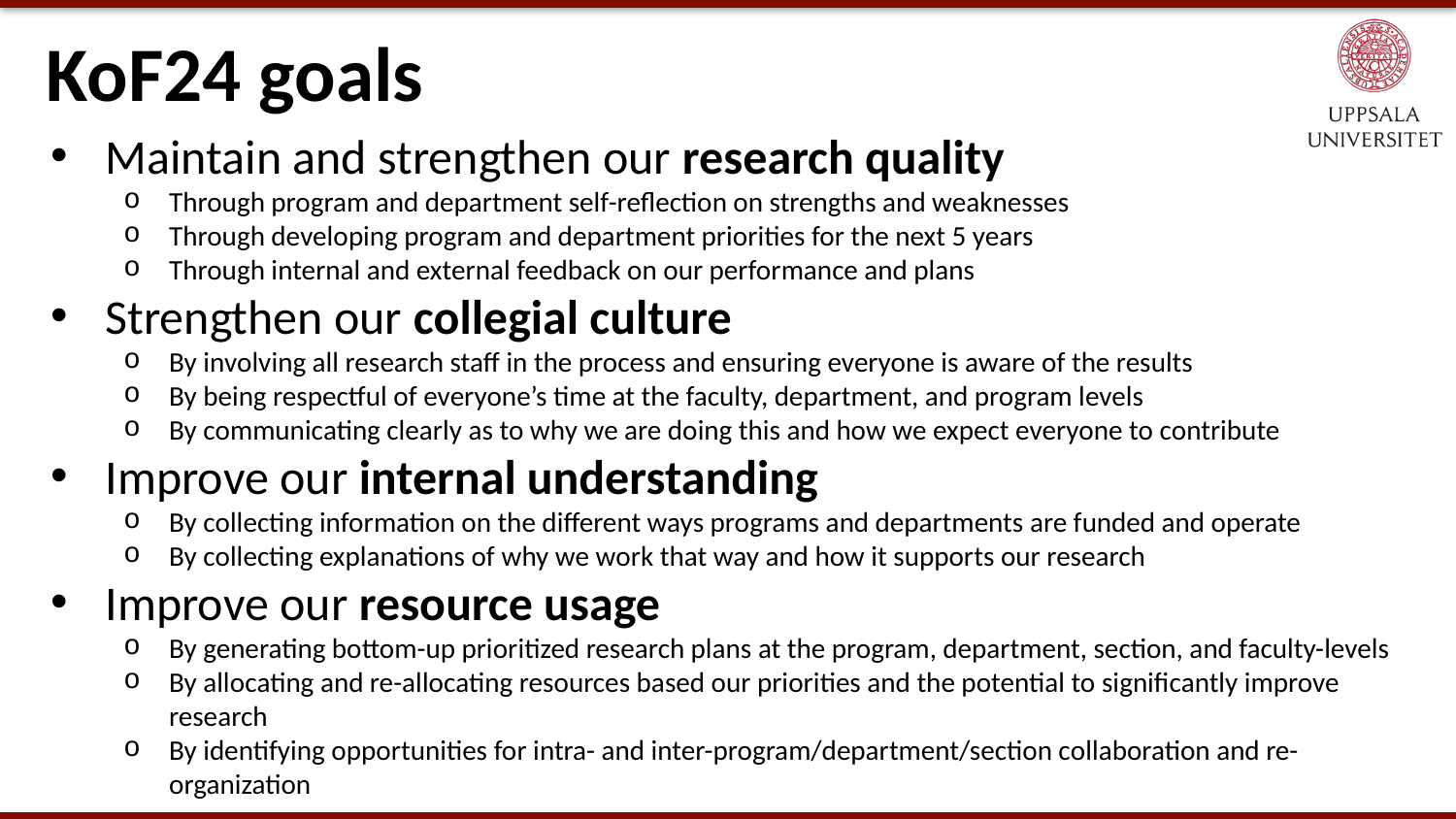

# KoF24 goals

Maintain and strengthen our research quality
Through program and department self-reflection on strengths and weaknesses
Through developing program and department priorities for the next 5 years
Through internal and external feedback on our performance and plans
Strengthen our collegial culture
By involving all research staff in the process and ensuring everyone is aware of the results
By being respectful of everyone’s time at the faculty, department, and program levels
By communicating clearly as to why we are doing this and how we expect everyone to contribute
Improve our internal understanding
By collecting information on the different ways programs and departments are funded and operate
By collecting explanations of why we work that way and how it supports our research
Improve our resource usage
By generating bottom-up prioritized research plans at the program, department, section, and faculty-levels
By allocating and re-allocating resources based our priorities and the potential to significantly improve research
By identifying opportunities for intra- and inter-program/department/section collaboration and re-organization